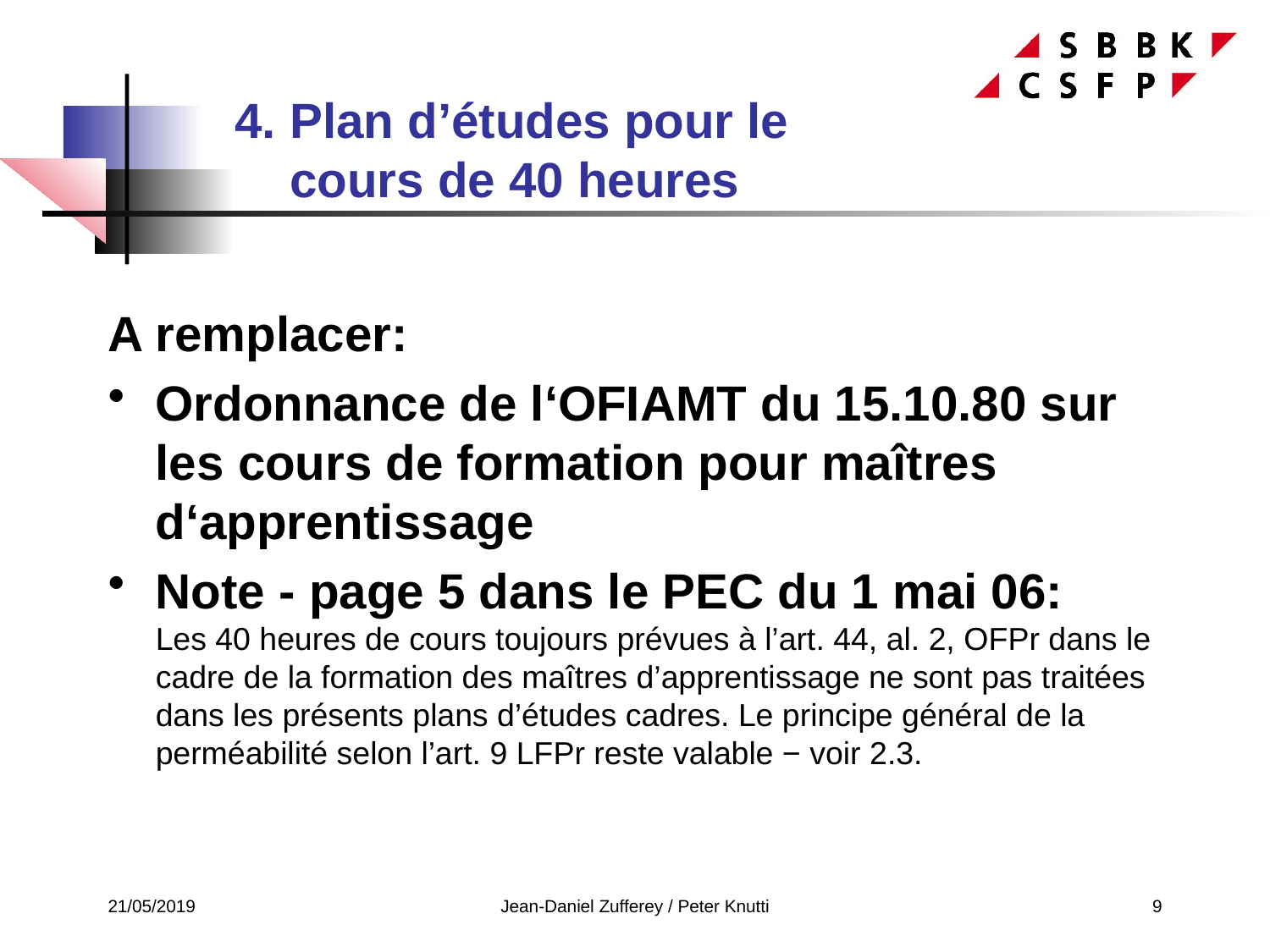

# 4. Plan d’études pour le cours de 40 heures
A remplacer:
Ordonnance de l‘OFIAMT du 15.10.80 sur les cours de formation pour maîtres d‘apprentissage
Note - page 5 dans le PEC du 1 mai 06:
Les 40 heures de cours toujours prévues à l’art. 44, al. 2, OFPr dans le cadre de la formation des maîtres d’apprentissage ne sont pas traitées dans les présents plans d’études cadres. Le principe général de la perméabilité selon l’art. 9 LFPr reste valable − voir 2.3.

21/05/2019
Jean-Daniel Zufferey / Peter Knutti
9